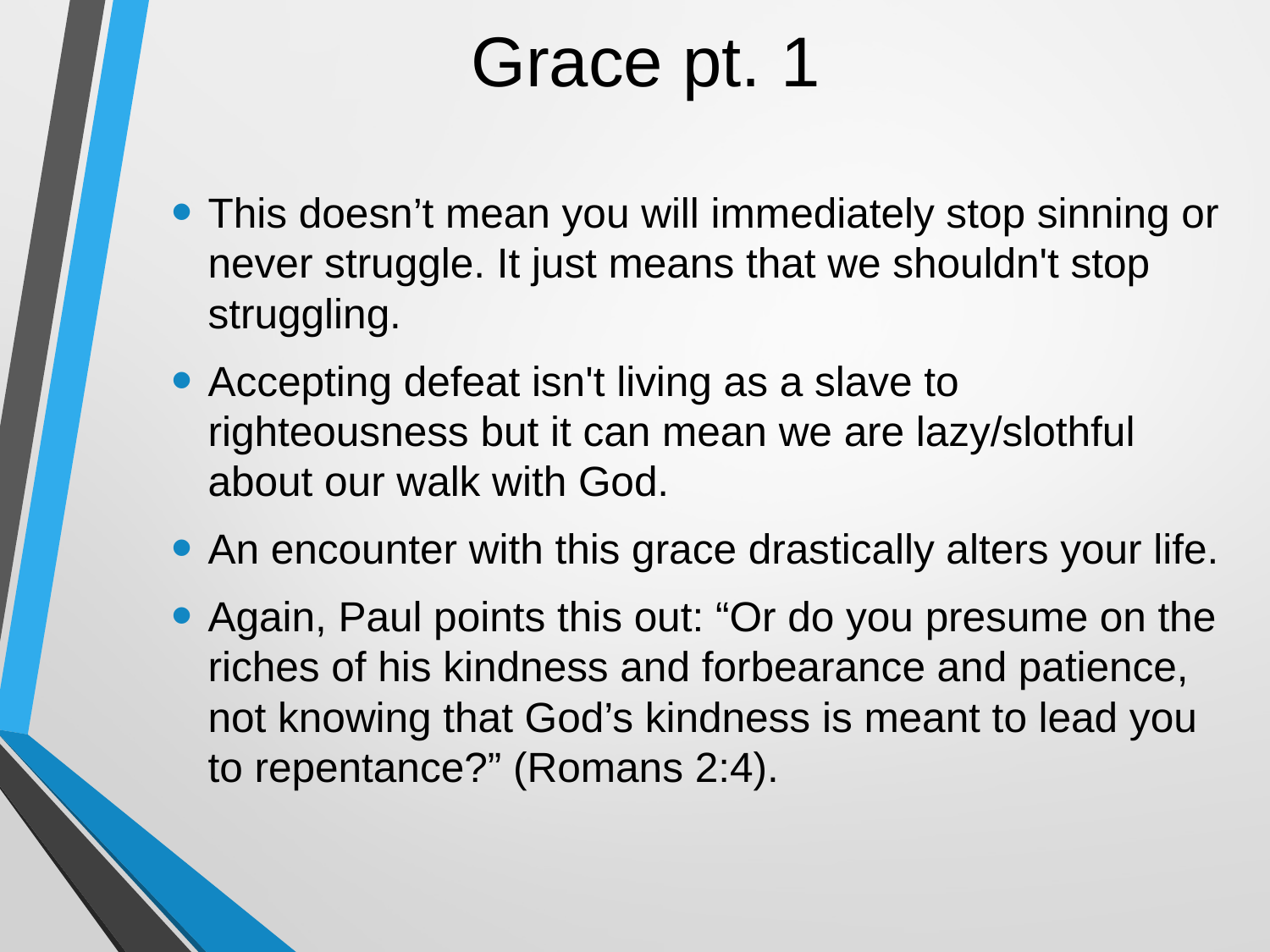

# Grace pt. 1
This doesn’t mean you will immediately stop sinning or never struggle. It just means that we shouldn't stop struggling.
Accepting defeat isn't living as a slave to righteousness but it can mean we are lazy/slothful about our walk with God.
An encounter with this grace drastically alters your life.
Again, Paul points this out: “Or do you presume on the riches of his kindness and forbearance and patience, not knowing that God’s kindness is meant to lead you to repentance?” (Romans 2:4).